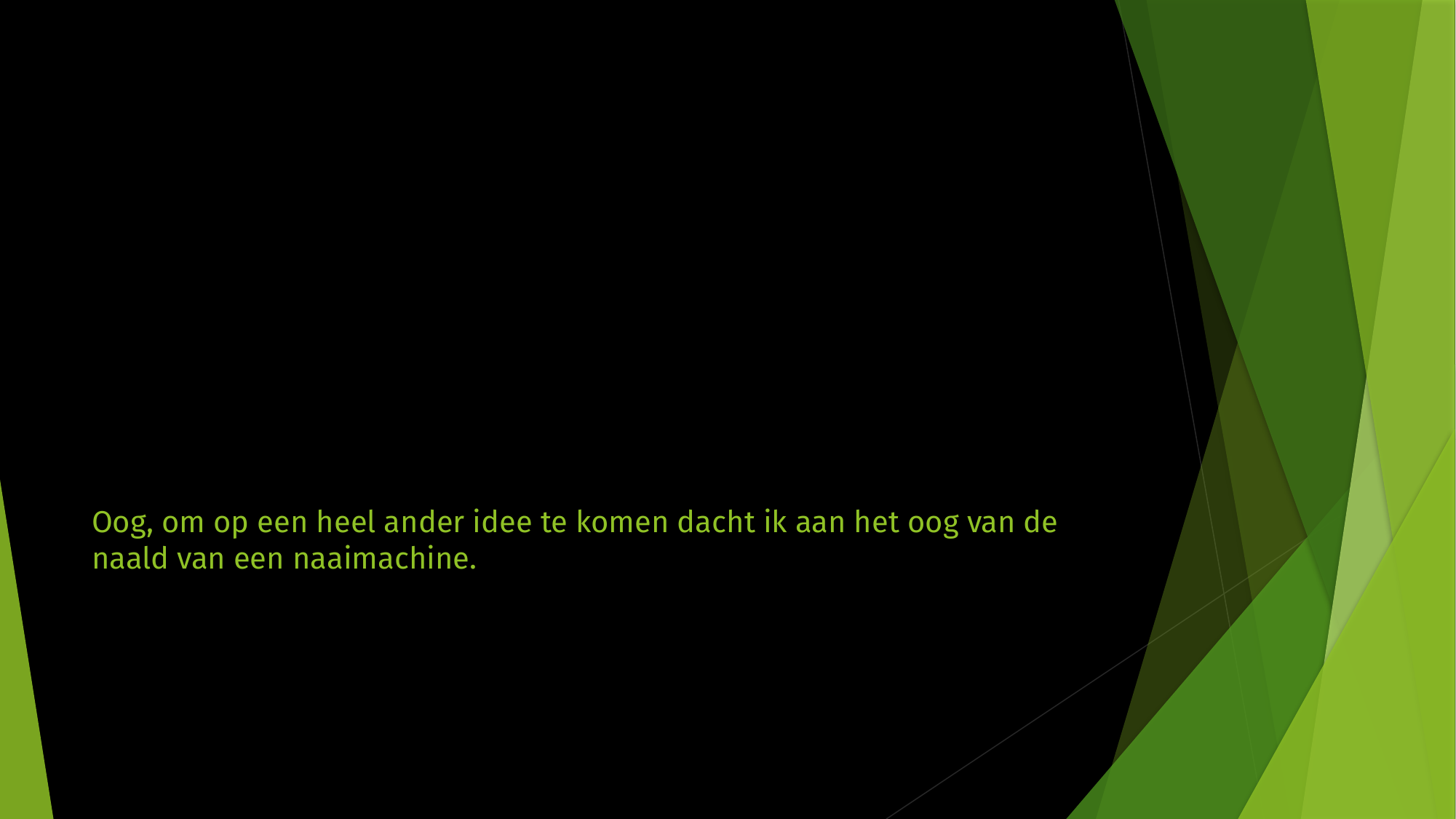

Oog, om op een heel ander idee te komen dacht ik aan het oog van de naald van een naaimachine.